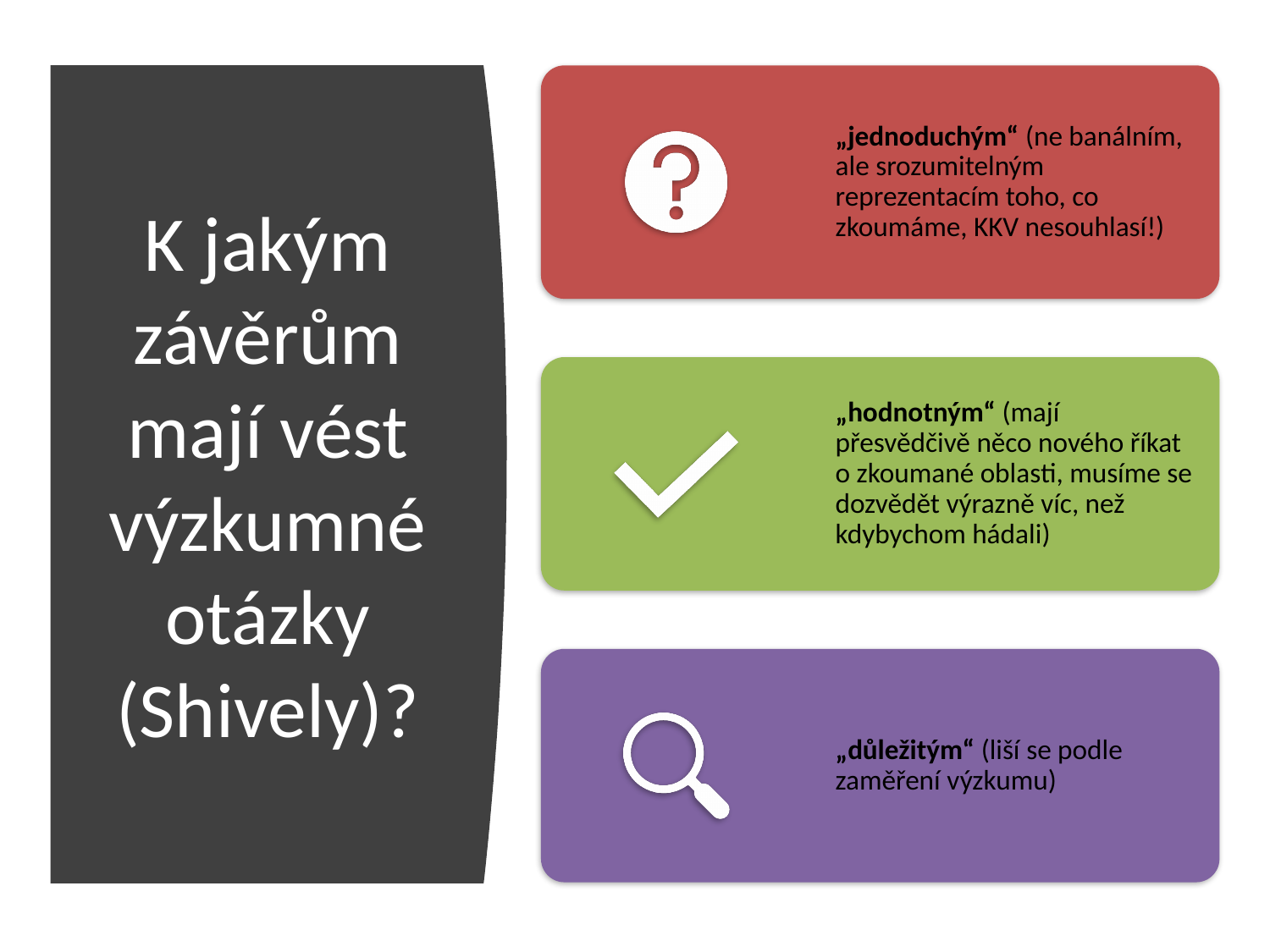

„jednoduchým“ (ne banálním, ale srozumitelným reprezentacím toho, co zkoumáme, KKV nesouhlasí!)
„hodnotným“ (mají přesvědčivě něco nového říkat o zkoumané oblasti, musíme se dozvědět výrazně víc, než kdybychom hádali)
„důležitým“ (liší se podle zaměření výzkumu)

# K jakým závěrům mají vést výzkumné otázky (Shively)?